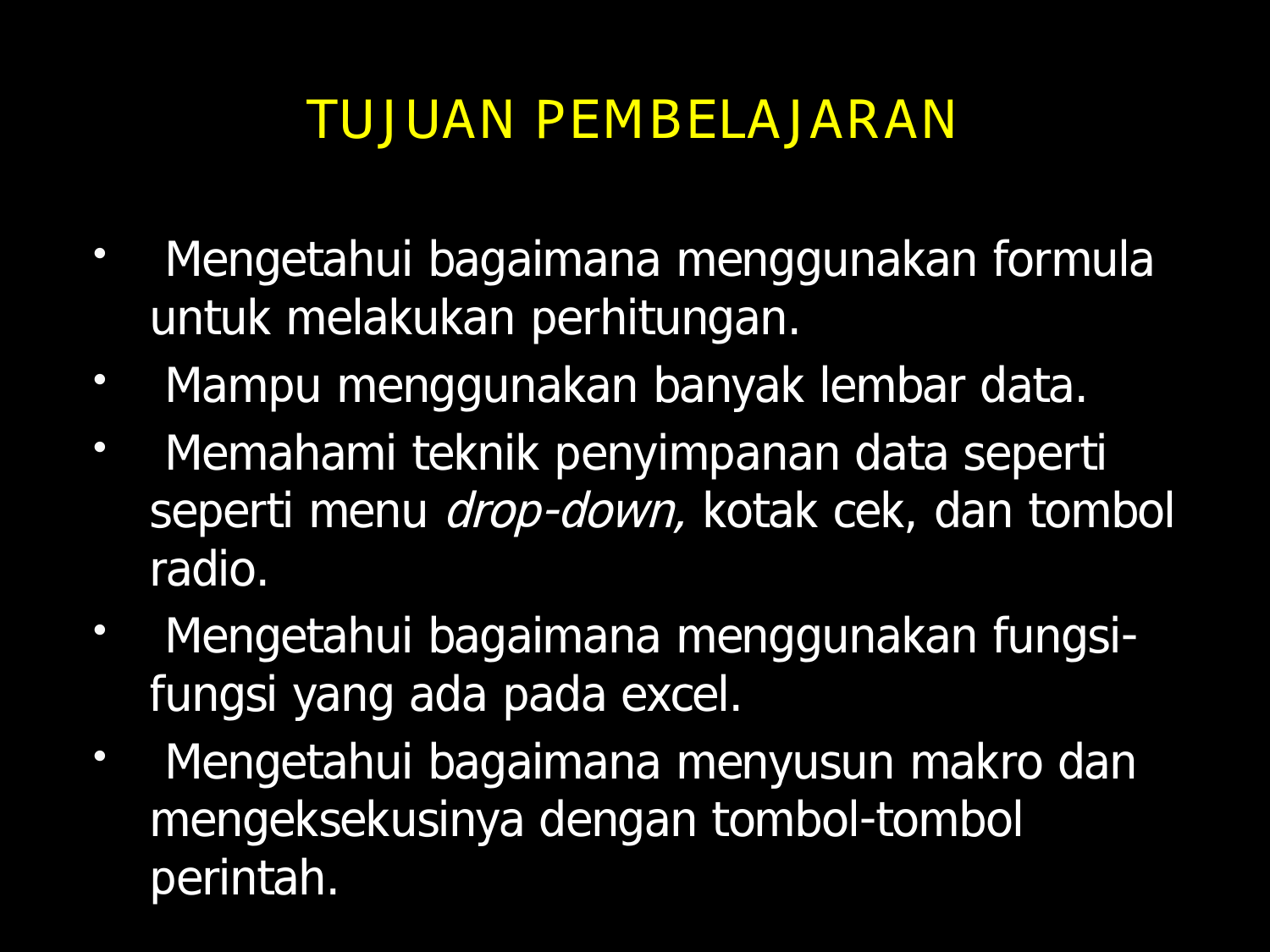

# TUJUAN PEMBELAJARAN
 Mengetahui bagaimana menggunakan formula untuk melakukan perhitungan.
 Mampu menggunakan banyak lembar data.
 Memahami teknik penyimpanan data seperti seperti menu drop-down, kotak cek, dan tombol radio.
 Mengetahui bagaimana menggunakan fungsi-fungsi yang ada pada excel.
 Mengetahui bagaimana menyusun makro dan mengeksekusinya dengan tombol-tombol perintah.